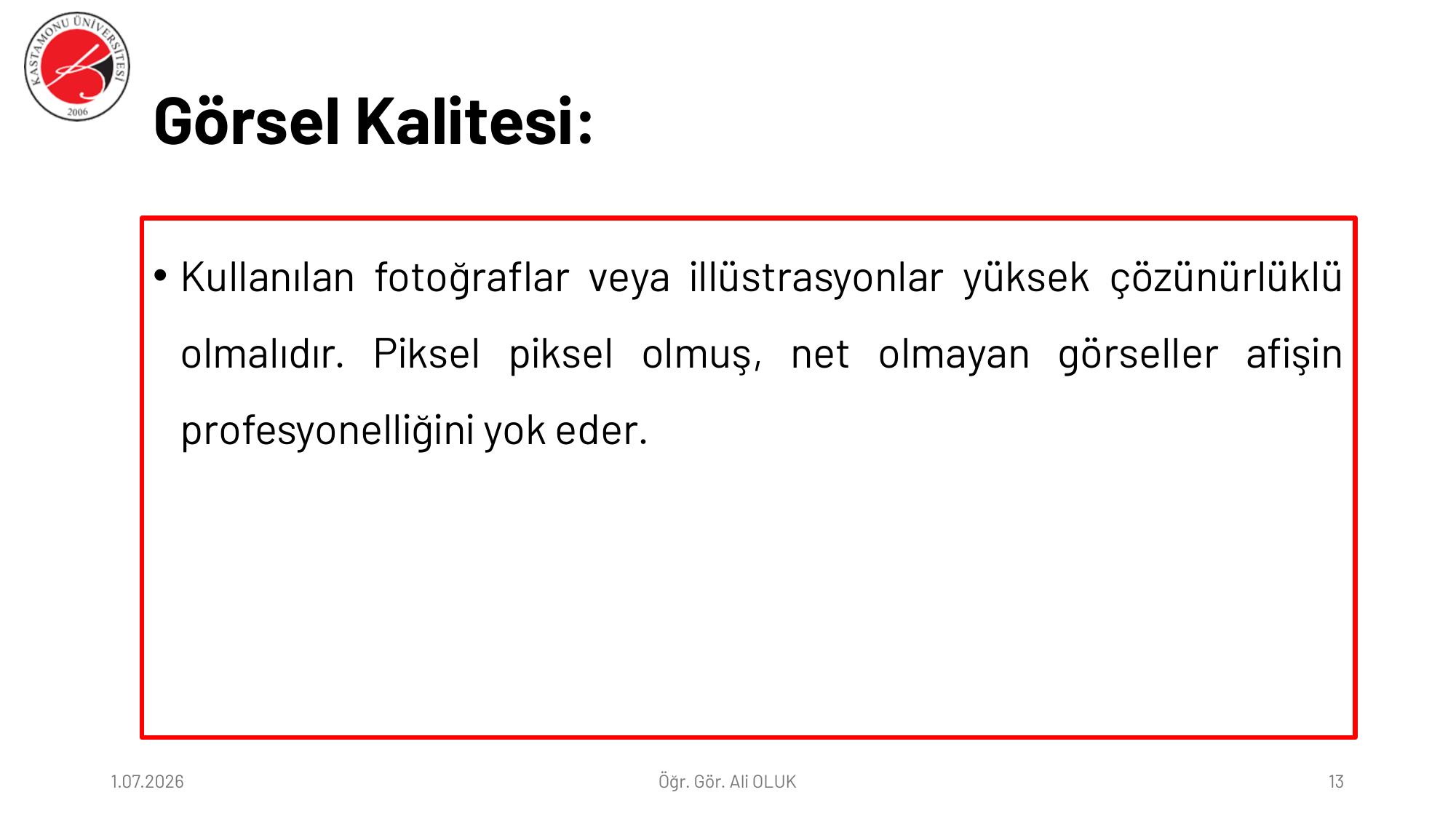

# Görsel Kalitesi:
Kullanılan fotoğraflar veya illüstrasyonlar yüksek çözünürlüklü olmalıdır. Piksel piksel olmuş, net olmayan görseller afişin profesyonelliğini yok eder.
1.07.2026
Öğr. Gör. Ali OLUK
13